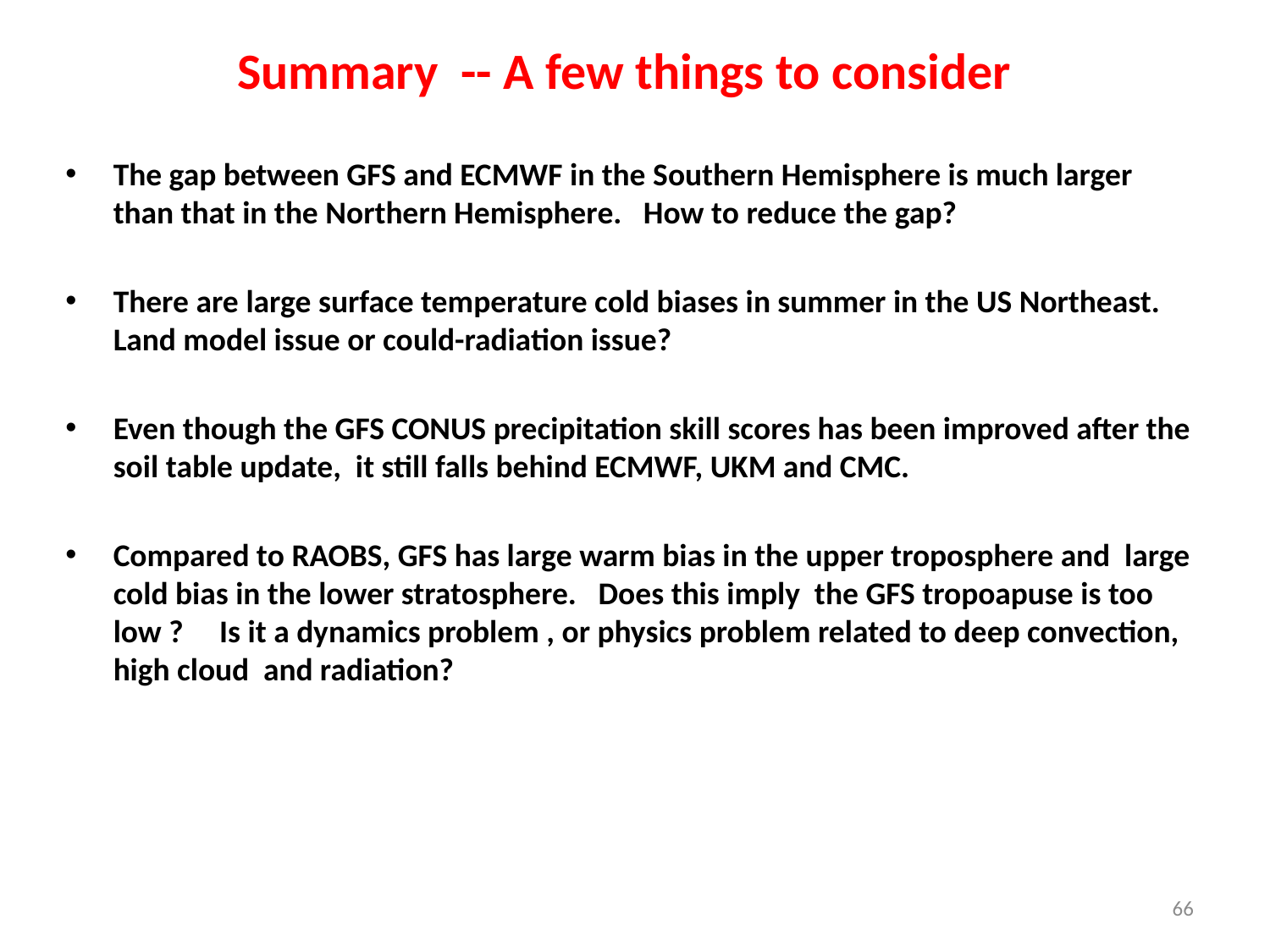

# Summary  -- A few things to consider
The gap between GFS and ECMWF in the Southern Hemisphere is much larger than that in the Northern Hemisphere.   How to reduce the gap?

There are large surface temperature cold biases in summer in the US Northeast.   Land model issue or could-radiation issue?

Even though the GFS CONUS precipitation skill scores has been improved after the soil table update,  it still falls behind ECMWF, UKM and CMC.

Compared to RAOBS, GFS has large warm bias in the upper troposphere and  large cold bias in the lower stratosphere.   Does this imply  the GFS tropoapuse is too low ?     Is it a dynamics problem , or physics problem related to deep convection, high cloud  and radiation?

66